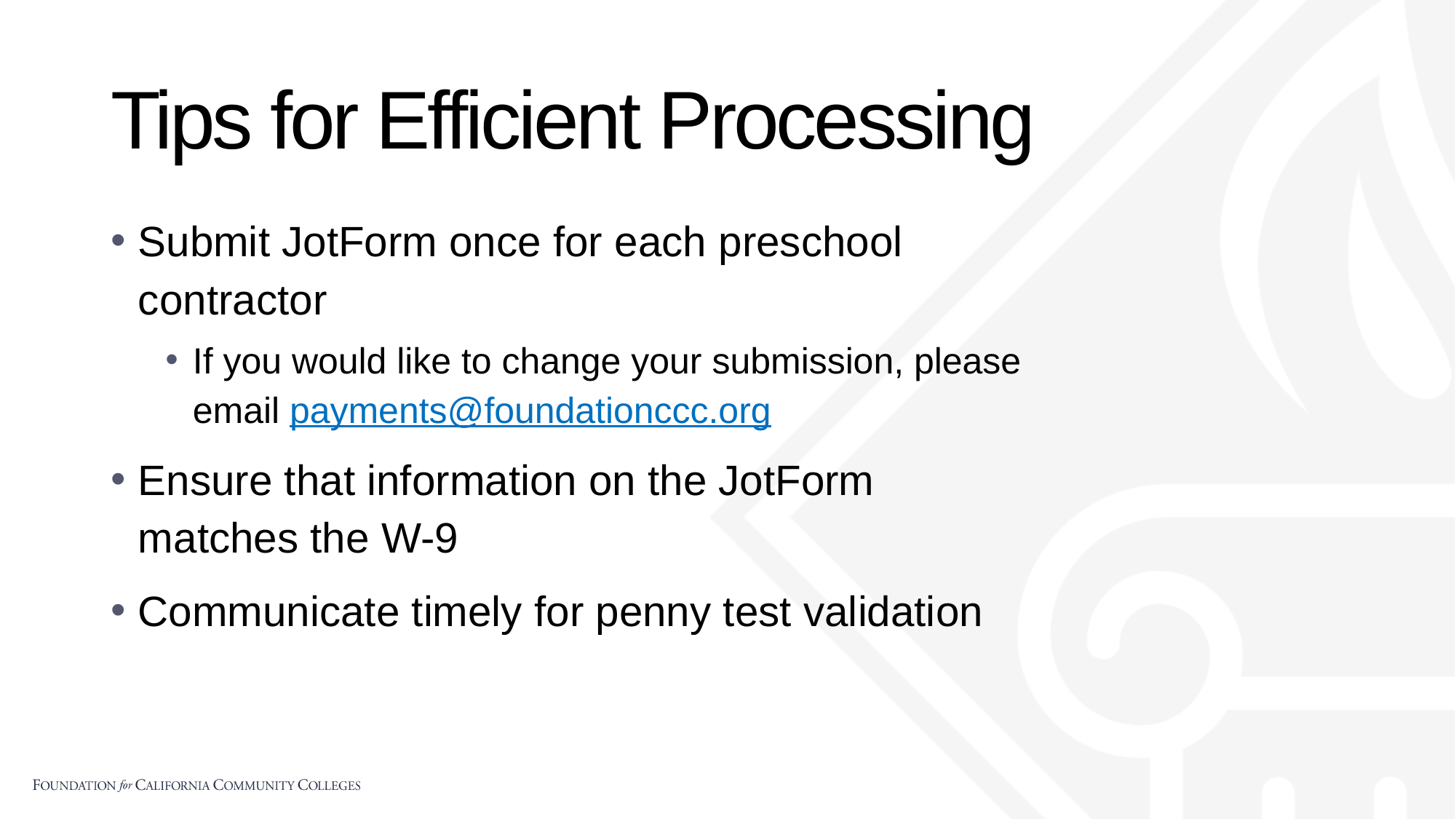

# Tips for Efficient Processing
Submit JotForm once for each preschool contractor
If you would like to change your submission, please email payments@foundationccc.org
Ensure that information on the JotForm matches the W-9
Communicate timely for penny test validation